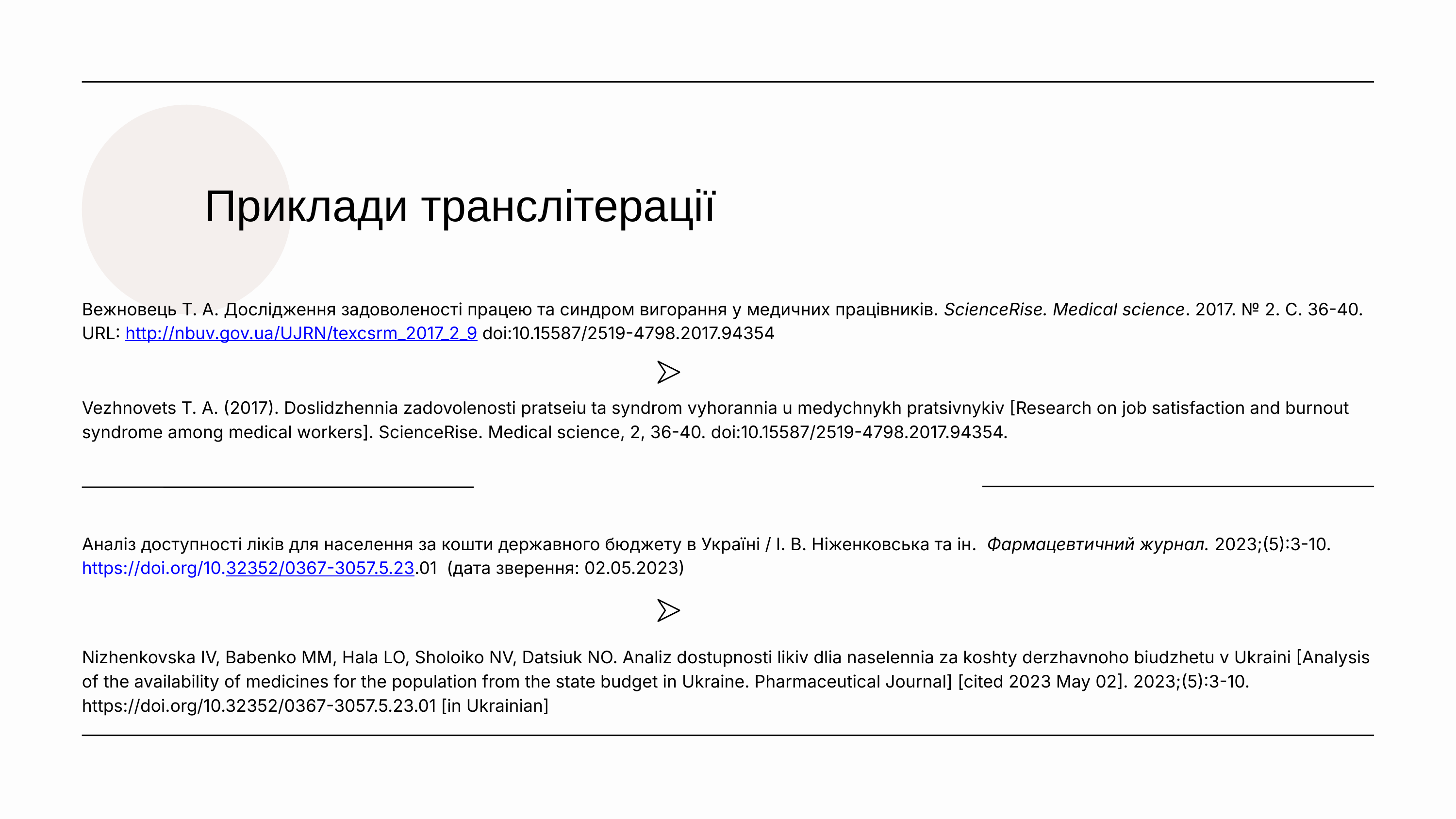

Приклади транслітерації
Вежновець Т. А. Дослідження задоволеності працею та синдром вигорання у медичних працівників. ScienceRise. Medical science. 2017. № 2. С. 36-40. URL: http://nbuv.gov.ua/UJRN/texcsrm_2017_2_9 doi:10.15587/2519-4798.2017.94354

Vezhnovets T. A. (2017). Doslidzhennia zadovolenosti pratseiu ta syndrom vyhorannia u medychnykh pratsivnykiv [Research on job satisfaction and burnout syndrome among medical workers]. ScienceRise. Medical science, 2, 36-40. doi:10.15587/2519-4798.2017.94354.

Аналіз доступності ліків для населення за кошти державного бюджету в Україні / І. В. Ніженковська та ін.  Фармацевтичний журнал. 2023;(5):3-10. https://doi.org/10.32352/0367-3057.5.23.01  (дата зверення: 02.05.2023)

Nizhenkovska IV, Babenko MM, Hala LO, Sholoiko NV, Datsiuk NO. Analiz dostupnosti likiv dlia naselennia za koshty derzhavnoho biudzhetu v Ukraini [Analysis of the availability of medicines for the population from the state budget in Ukraine. Pharmaceutical Journal] [cited 2023 May 02]. 2023;(5):3-10. https://doi.org/10.32352/0367-3057.5.23.01 [in Ukrainian]